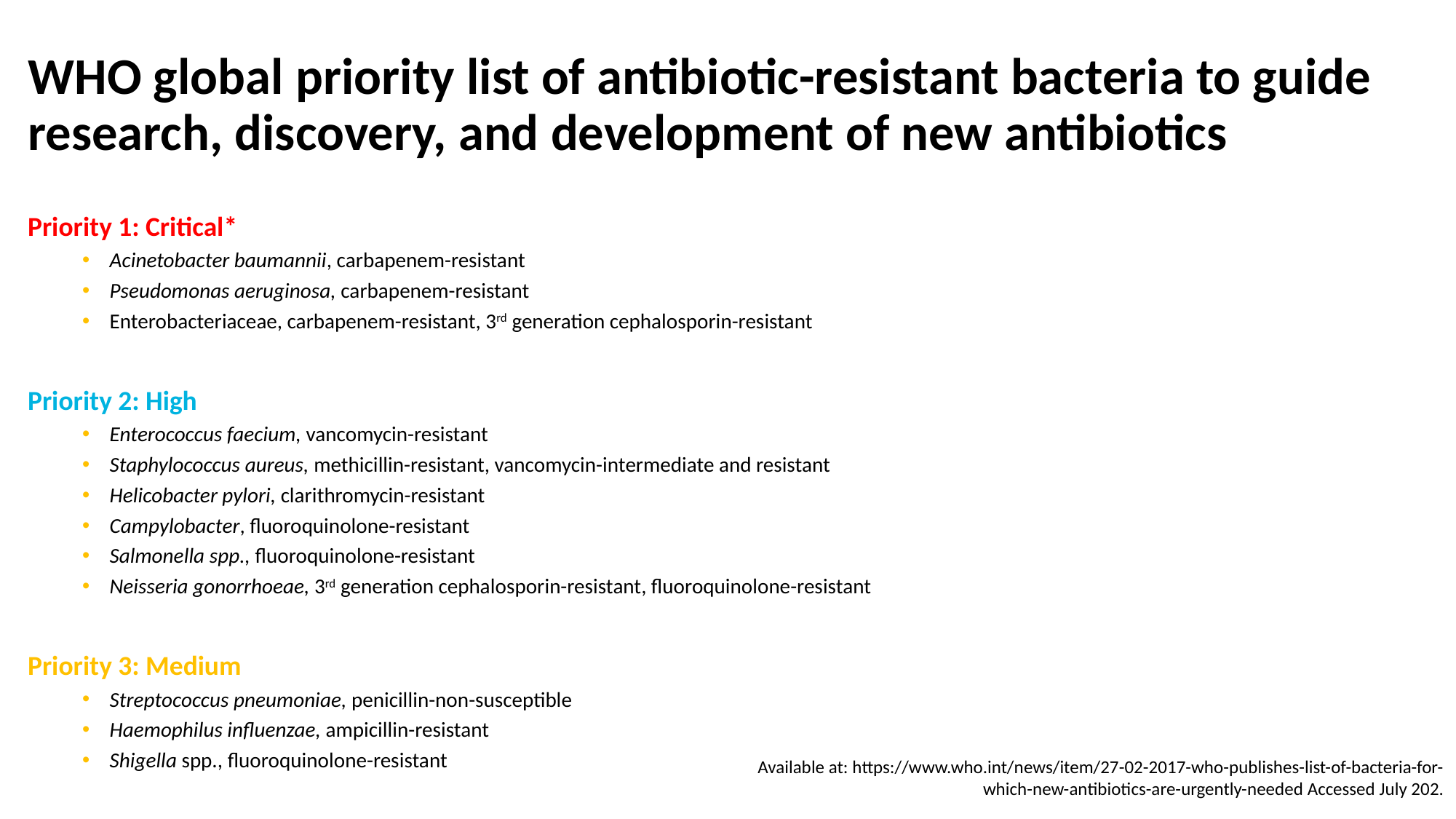

# WHO global priority list of antibiotic-resistant bacteria to guide research, discovery, and development of new antibiotics
Priority 1: Critical*
Acinetobacter baumannii, carbapenem-resistant
​Pseudomonas aeruginosa, carbapenem-resistant
​Enterobacteriaceae, carbapenem-resistant, 3rd generation cephalosporin-resistant

Priority 2: High
Enterococcus faecium, vancomycin-resistant
Staphylococcus aureus, methicillin-resistant, vancomycin-intermediate and resistant
Helicobacter pylori, clarithromycin-resistant
Campylobacter, fluoroquinolone-resistant
Salmonella spp., fluoroquinolone-resistant
Neisseria gonorrhoeae, 3rd generation cephalosporin-resistant, fluoroquinolone-resistant

Priority 3: Medium
Streptococcus pneumoniae, penicillin-non-susceptible
Haemophilus influenzae, ampicillin-resistant
Shigella spp., fluoroquinolone-resistant
Available at: https://www.who.int/news/item/27-02-2017-who-publishes-list-of-bacteria-for-which-new-antibiotics-are-urgently-needed Accessed July 202.